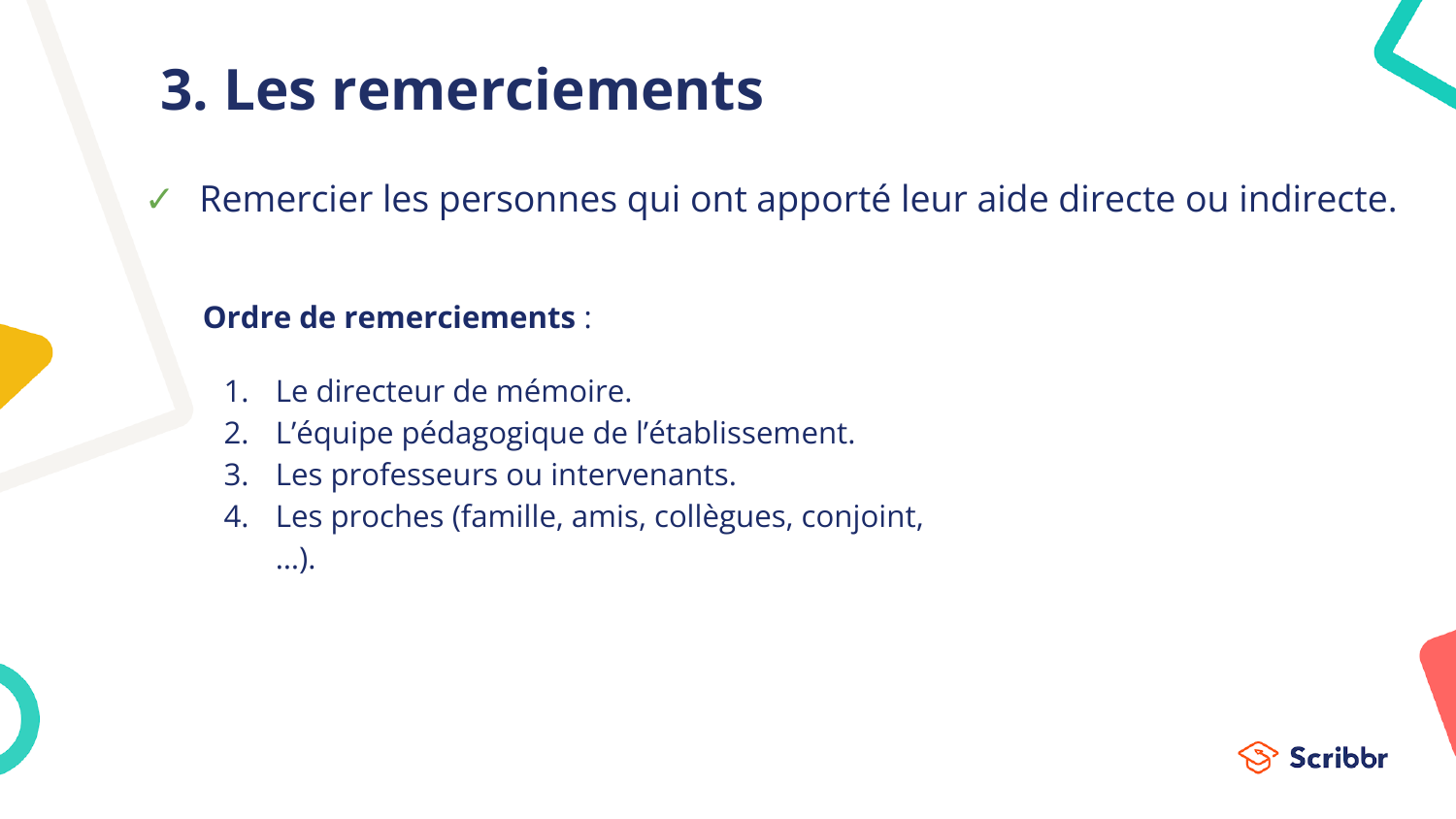

# 3. Les remerciements
Remercier les personnes qui ont apporté leur aide directe ou indirecte.
Ordre de remerciements :
Le directeur de mémoire.
L’équipe pédagogique de l’établissement.
Les professeurs ou intervenants.
Les proches (famille, amis, collègues, conjoint,…).